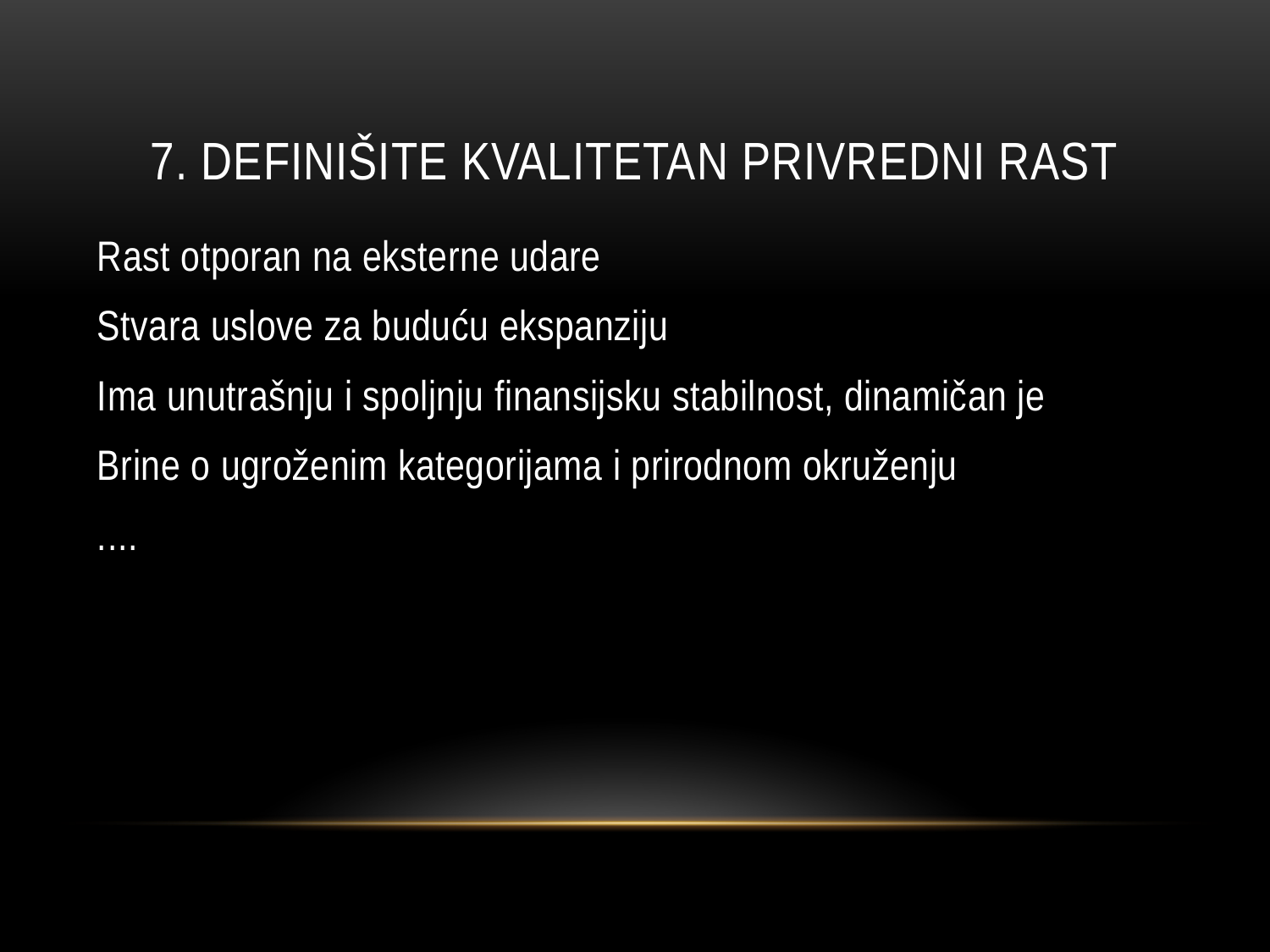

# 7. Definišite Kvalitetan privredni rast
Rast otporan na eksterne udare
Stvara uslove za buduću ekspanziju
Ima unutrašnju i spoljnju finansijsku stabilnost, dinamičan je
Brine o ugroženim kategorijama i prirodnom okruženju
....